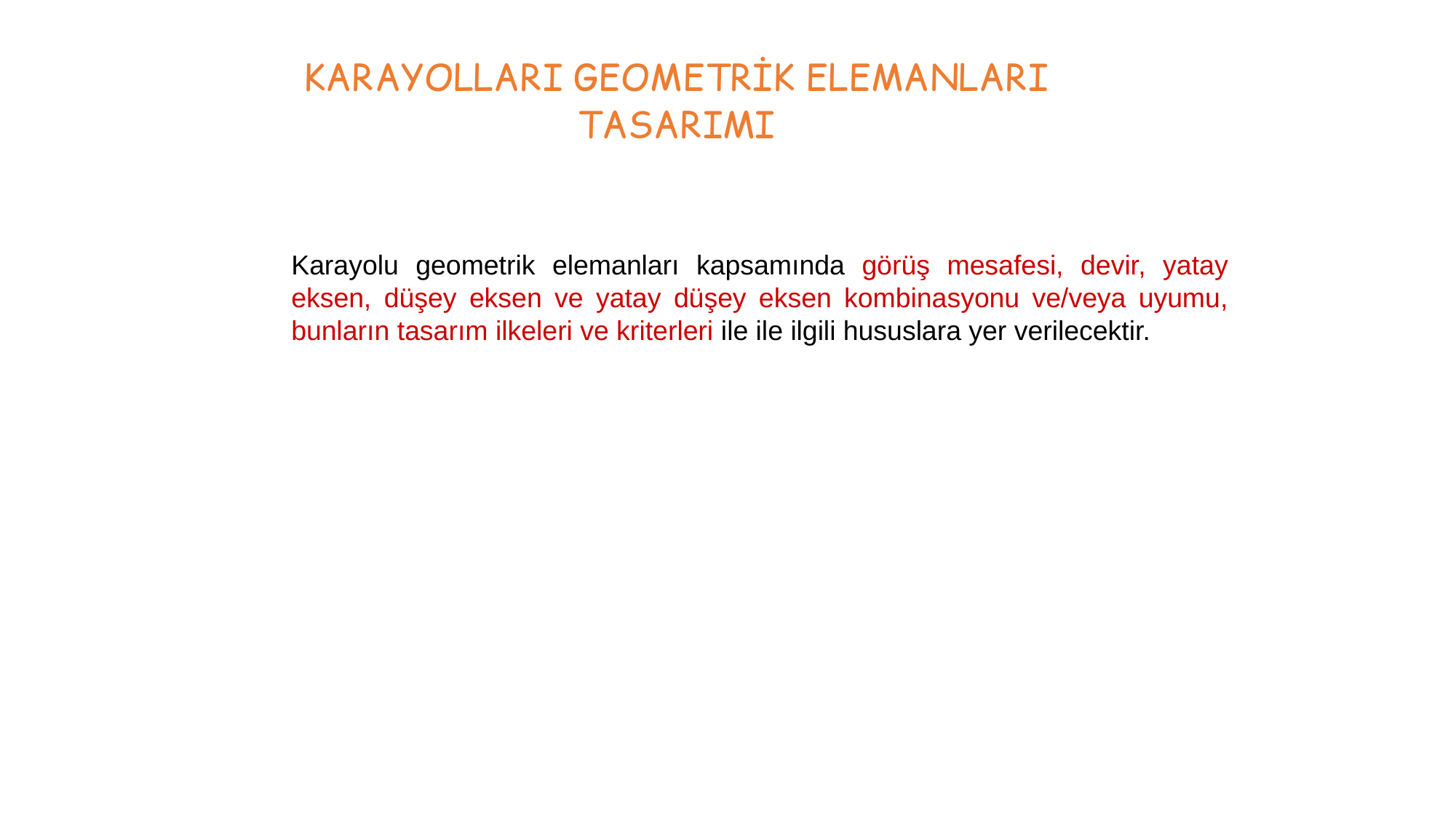

KARAYOLLARI GEOMETRİK ELEMANLARI TASARIMI
Karayolu geometrik elemanları kapsamında görüş mesafesi, devir, yatay eksen, düşey eksen ve yatay düşey eksen kombinasyonu ve/veya uyumu, bunların tasarım ilkeleri ve kriterleri ile ile ilgili hususlara yer verilecektir.